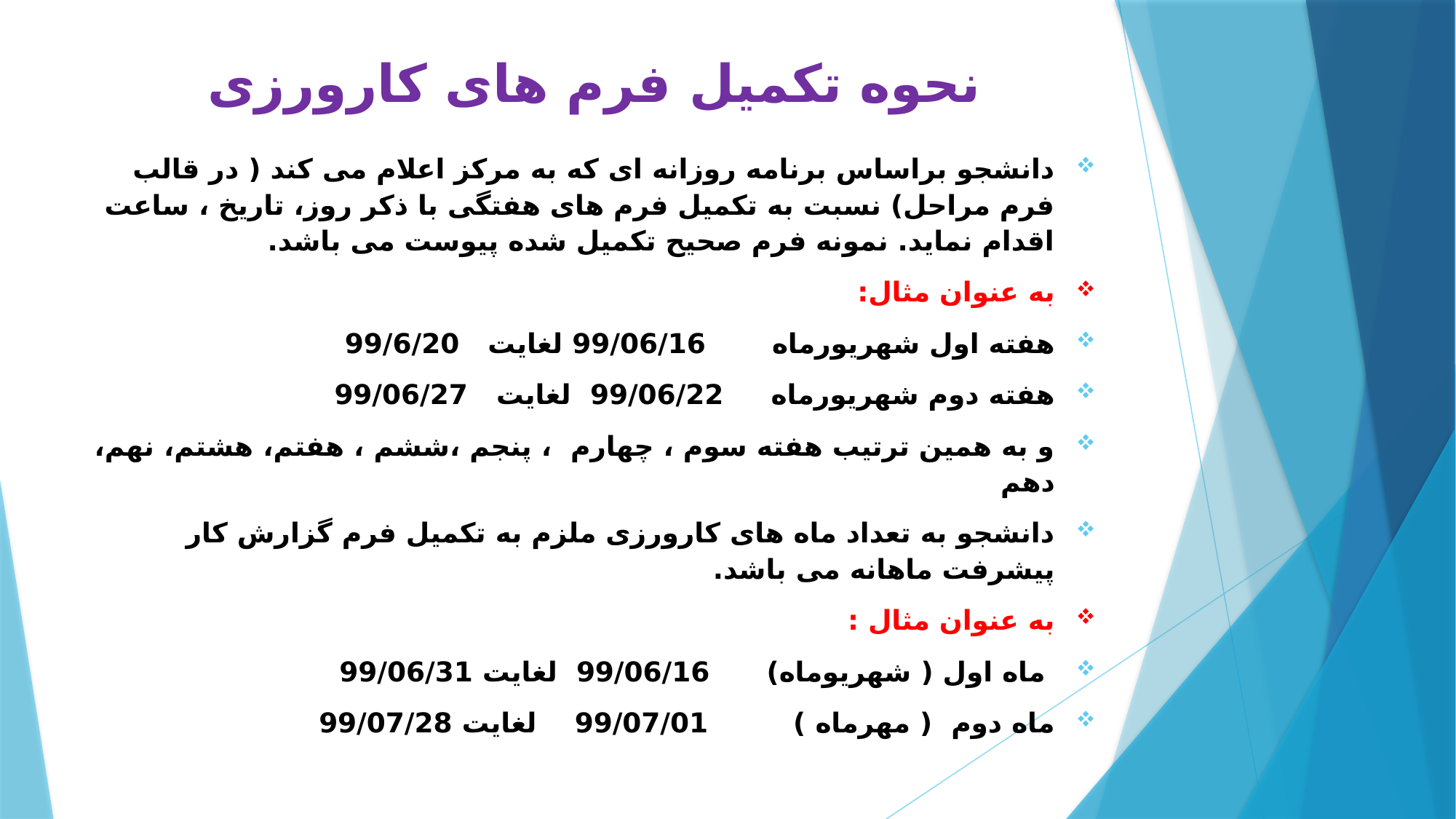

# نحوه تکمیل فرم های کارورزی
دانشجو براساس برنامه روزانه ای که به مرکز اعلام می کند ( در قالب فرم مراحل) نسبت به تکمیل فرم های هفتگی با ذکر روز، تاریخ ، ساعت اقدام نماید. نمونه فرم صحیح تکمیل شده پیوست می باشد.
به عنوان مثال:
هفته اول شهریورماه       99/06/16 لغایت   99/6/20
هفته دوم شهریورماه     99/06/22  لغایت   99/06/27
و به همین ترتیب هفته سوم ، چهارم  ، پنجم ،ششم ، هفتم، هشتم، نهم، دهم
دانشجو به تعداد ماه های کارورزی ملزم به تکمیل فرم گزارش کار پیشرفت ماهانه می باشد.
به عنوان مثال :
 ماه اول ( شهریوماه)      99/06/16  لغایت 99/06/31
ماه دوم  ( مهرماه )         99/07/01    لغایت 99/07/28